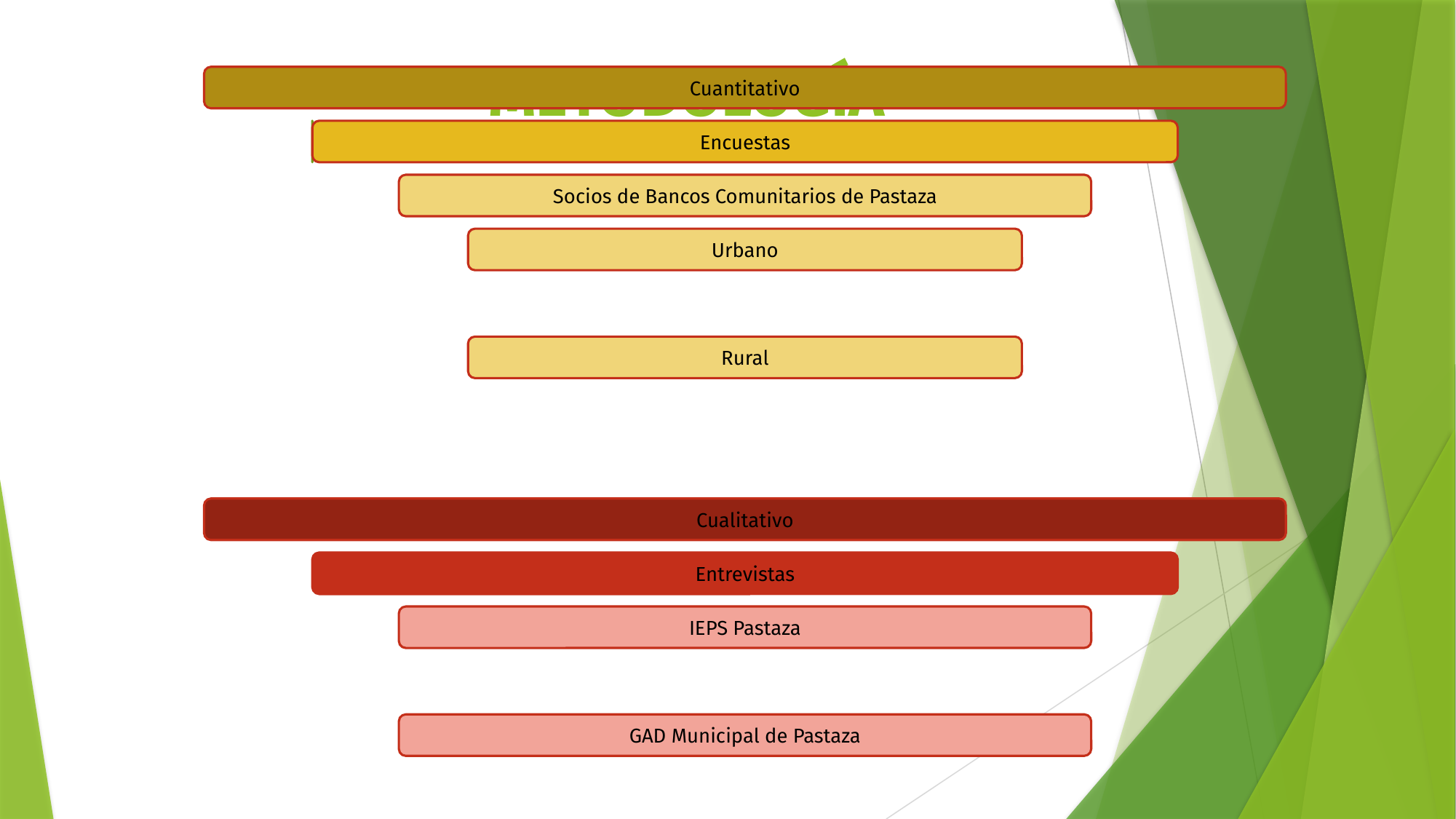

# METODOLOGÍA
Cuantitativo
Cualitativo
Entrevistas
Encuestas
Socios de Bancos Comunitarios de Pastaza
IEPS Pastaza
GAD Municipal de Pastaza
Urbano
Rural